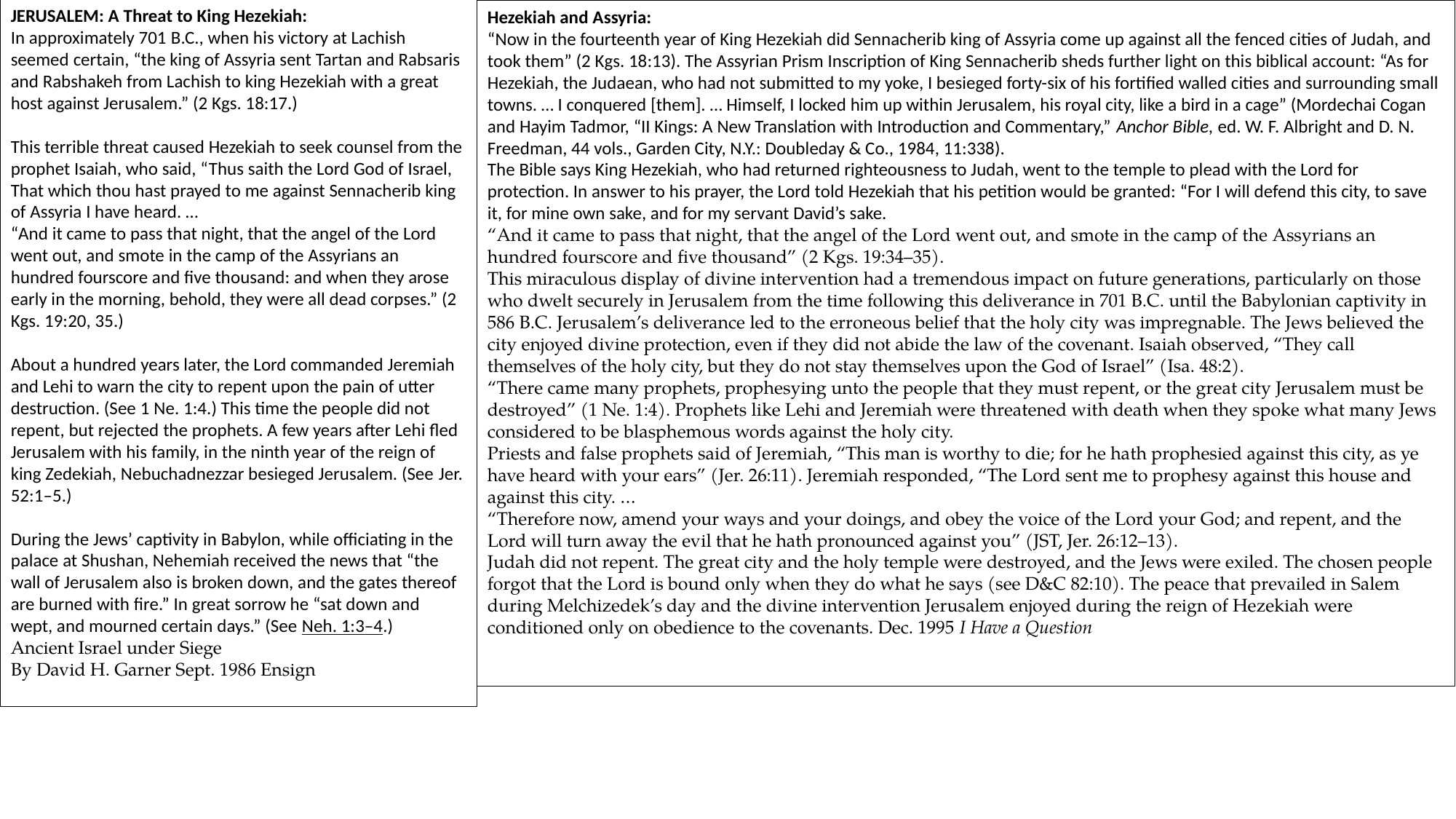

Hezekiah and Assyria:
“Now in the fourteenth year of King Hezekiah did Sennacherib king of Assyria come up against all the fenced cities of Judah, and took them” (2 Kgs. 18:13). The Assyrian Prism Inscription of King Sennacherib sheds further light on this biblical account: “As for Hezekiah, the Judaean, who had not submitted to my yoke, I besieged forty-six of his fortified walled cities and surrounding small towns. … I conquered [them]. … Himself, I locked him up within Jerusalem, his royal city, like a bird in a cage” (Mordechai Cogan and Hayim Tadmor, “II Kings: A New Translation with Introduction and Commentary,” Anchor Bible, ed. W. F. Albright and D. N. Freedman, 44 vols., Garden City, N.Y.: Doubleday & Co., 1984, 11:338).
The Bible says King Hezekiah, who had returned righteousness to Judah, went to the temple to plead with the Lord for protection. In answer to his prayer, the Lord told Hezekiah that his petition would be granted: “For I will defend this city, to save it, for mine own sake, and for my servant David’s sake.
“And it came to pass that night, that the angel of the Lord went out, and smote in the camp of the Assyrians an hundred fourscore and five thousand” (2 Kgs. 19:34–35).
This miraculous display of divine intervention had a tremendous impact on future generations, particularly on those who dwelt securely in Jerusalem from the time following this deliverance in 701 B.C. until the Babylonian captivity in 586 B.C. Jerusalem’s deliverance led to the erroneous belief that the holy city was impregnable. The Jews believed the city enjoyed divine protection, even if they did not abide the law of the covenant. Isaiah observed, “They call themselves of the holy city, but they do not stay themselves upon the God of Israel” (Isa. 48:2).
“There came many prophets, prophesying unto the people that they must repent, or the great city Jerusalem must be destroyed” (1 Ne. 1:4). Prophets like Lehi and Jeremiah were threatened with death when they spoke what many Jews considered to be blasphemous words against the holy city.
Priests and false prophets said of Jeremiah, “This man is worthy to die; for he hath prophesied against this city, as ye have heard with your ears” (Jer. 26:11). Jeremiah responded, “The Lord sent me to prophesy against this house and against this city. …
“Therefore now, amend your ways and your doings, and obey the voice of the Lord your God; and repent, and the Lord will turn away the evil that he hath pronounced against you” (JST, Jer. 26:12–13).
Judah did not repent. The great city and the holy temple were destroyed, and the Jews were exiled. The chosen people forgot that the Lord is bound only when they do what he says (see D&C 82:10). The peace that prevailed in Salem during Melchizedek’s day and the divine intervention Jerusalem enjoyed during the reign of Hezekiah were conditioned only on obedience to the covenants. Dec. 1995 I Have a Question

JERUSALEM: A Threat to King Hezekiah:
In approximately 701 B.C., when his victory at Lachish seemed certain, “the king of Assyria sent Tartan and Rabsaris and Rabshakeh from Lachish to king Hezekiah with a great host against Jerusalem.” (2 Kgs. 18:17.)

This terrible threat caused Hezekiah to seek counsel from the prophet Isaiah, who said, “Thus saith the Lord God of Israel, That which thou hast prayed to me against Sennacherib king of Assyria I have heard. …
“And it came to pass that night, that the angel of the Lord went out, and smote in the camp of the Assyrians an hundred fourscore and five thousand: and when they arose early in the morning, behold, they were all dead corpses.” (2 Kgs. 19:20, 35.)

About a hundred years later, the Lord commanded Jeremiah and Lehi to warn the city to repent upon the pain of utter destruction. (See 1 Ne. 1:4.) This time the people did not repent, but rejected the prophets. A few years after Lehi fled Jerusalem with his family, in the ninth year of the reign of king Zedekiah, Nebuchadnezzar besieged Jerusalem. (See Jer. 52:1–5.)

During the Jews’ captivity in Babylon, while officiating in the palace at Shushan, Nehemiah received the news that “the wall of Jerusalem also is broken down, and the gates thereof are burned with fire.” In great sorrow he “sat down and wept, and mourned certain days.” (See Neh. 1:3–4.)
Ancient Israel under Siege
By David H. Garner Sept. 1986 Ensign